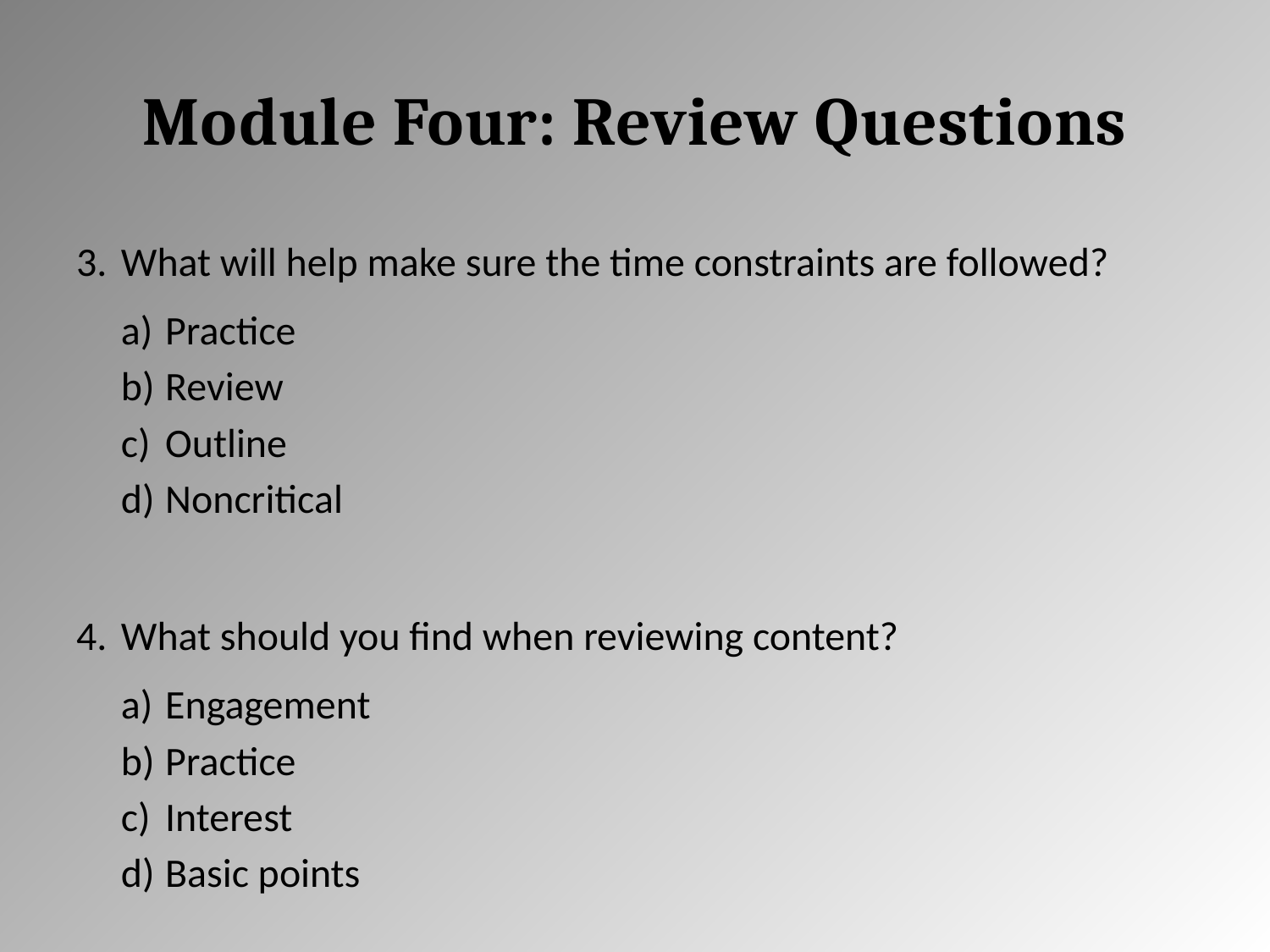

# Module Four: Review Questions
What will help make sure the time constraints are followed?
Practice
Review
Outline
Noncritical

What should you find when reviewing content?
Engagement
Practice
Interest
Basic points